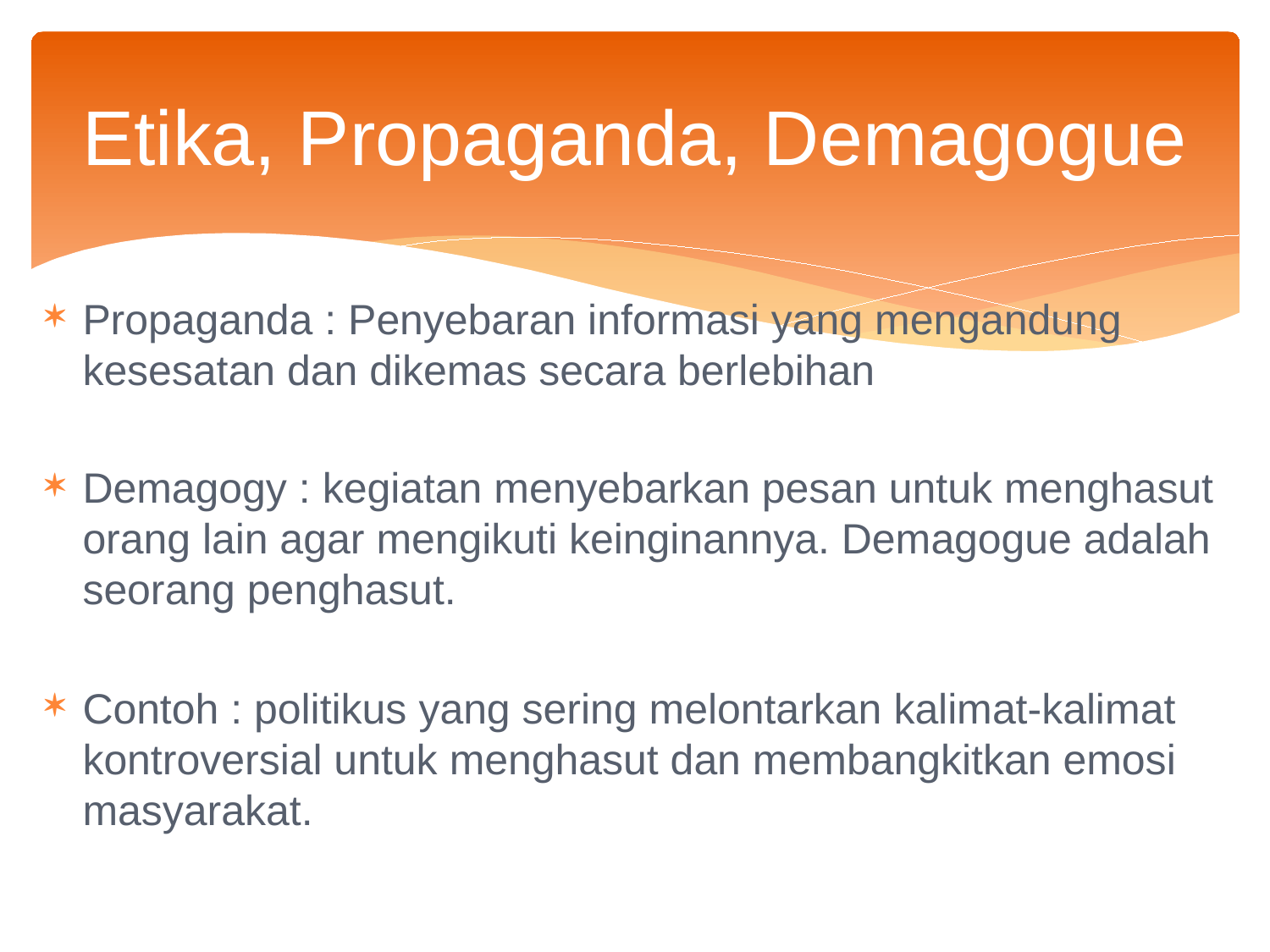

# Etika, Propaganda, Demagogue
Propaganda : Penyebaran informasi yang mengandung kesesatan dan dikemas secara berlebihan

Demagogy : kegiatan menyebarkan pesan untuk menghasut orang lain agar mengikuti keinginannya. Demagogue adalah seorang penghasut.

Contoh : politikus yang sering melontarkan kalimat-kalimat kontroversial untuk menghasut dan membangkitkan emosi masyarakat.